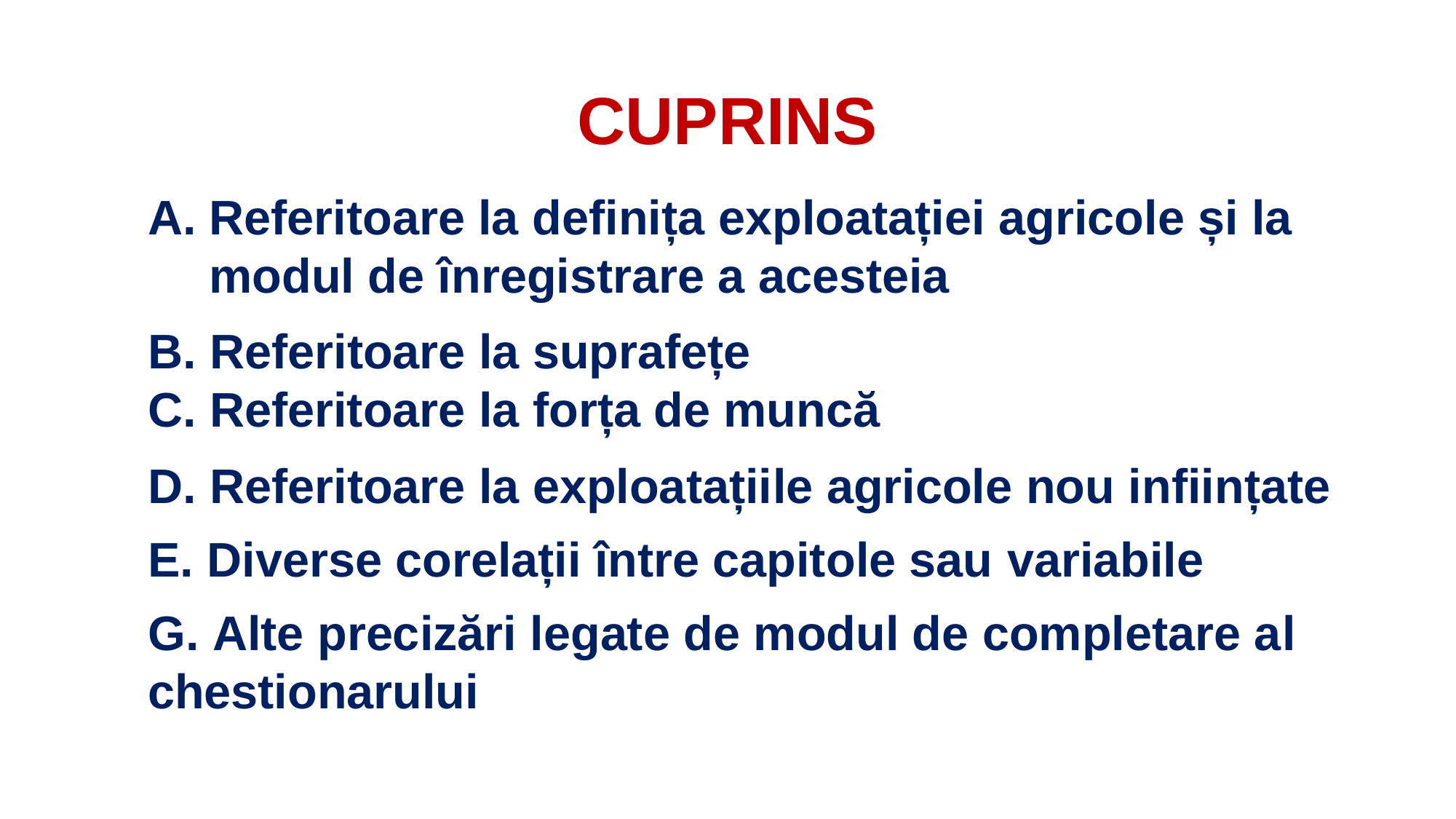

# CUPRINS
Referitoare la definița exploatației agricole și la modul de înregistrare a acesteia
B. Referitoare la suprafețe
C. Referitoare la forța de muncă
D. Referitoare la exploatațiile agricole nou inființate
E. Diverse corelații între capitole sau variabile
G. Alte precizări legate de modul de completare al chestionarului